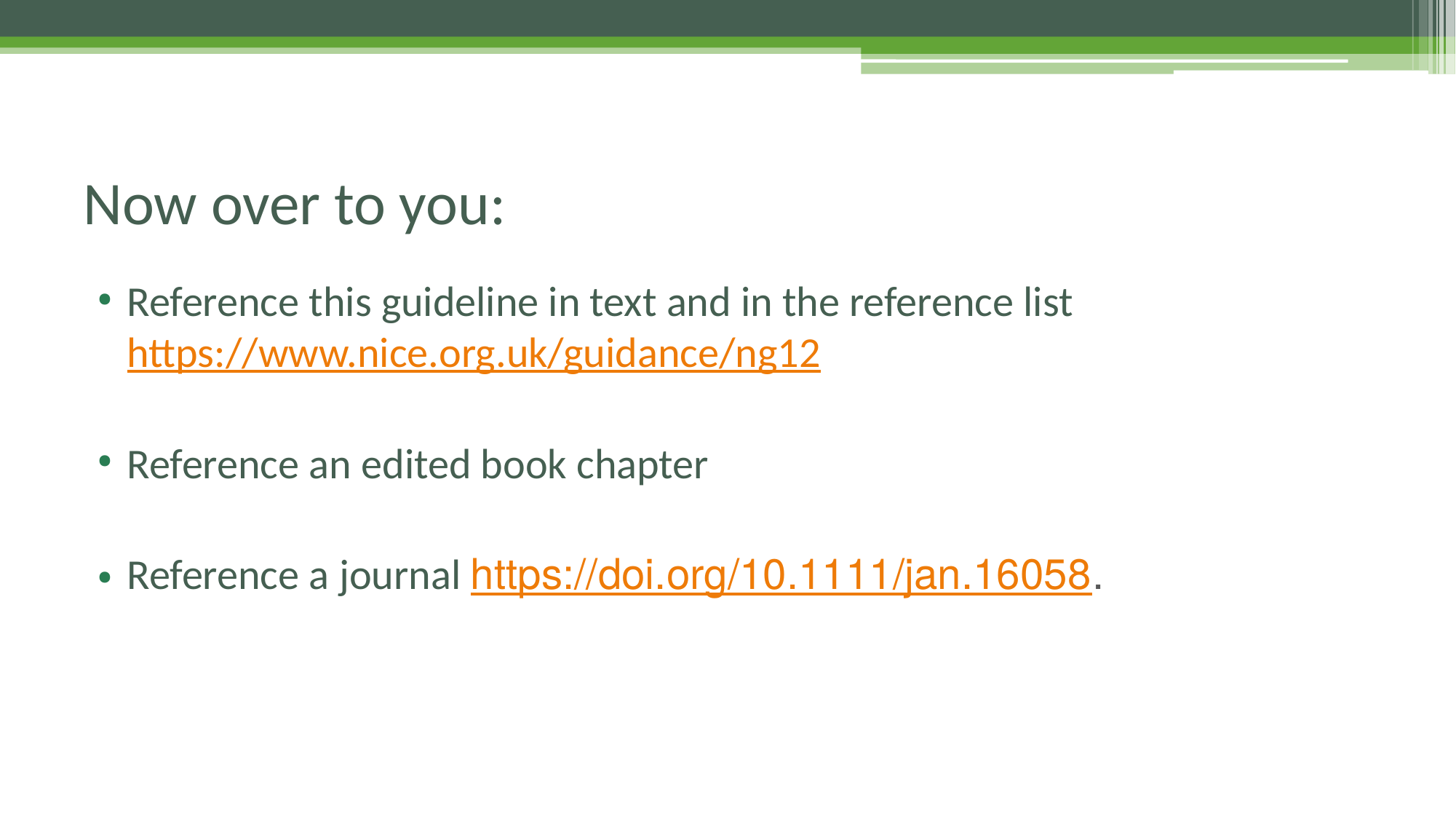

# Now over to you:
Reference this guideline in text and in the reference list https://www.nice.org.uk/guidance/ng12

Reference an edited book chapter

Reference a journal https://doi.org/10.1111/jan.16058.